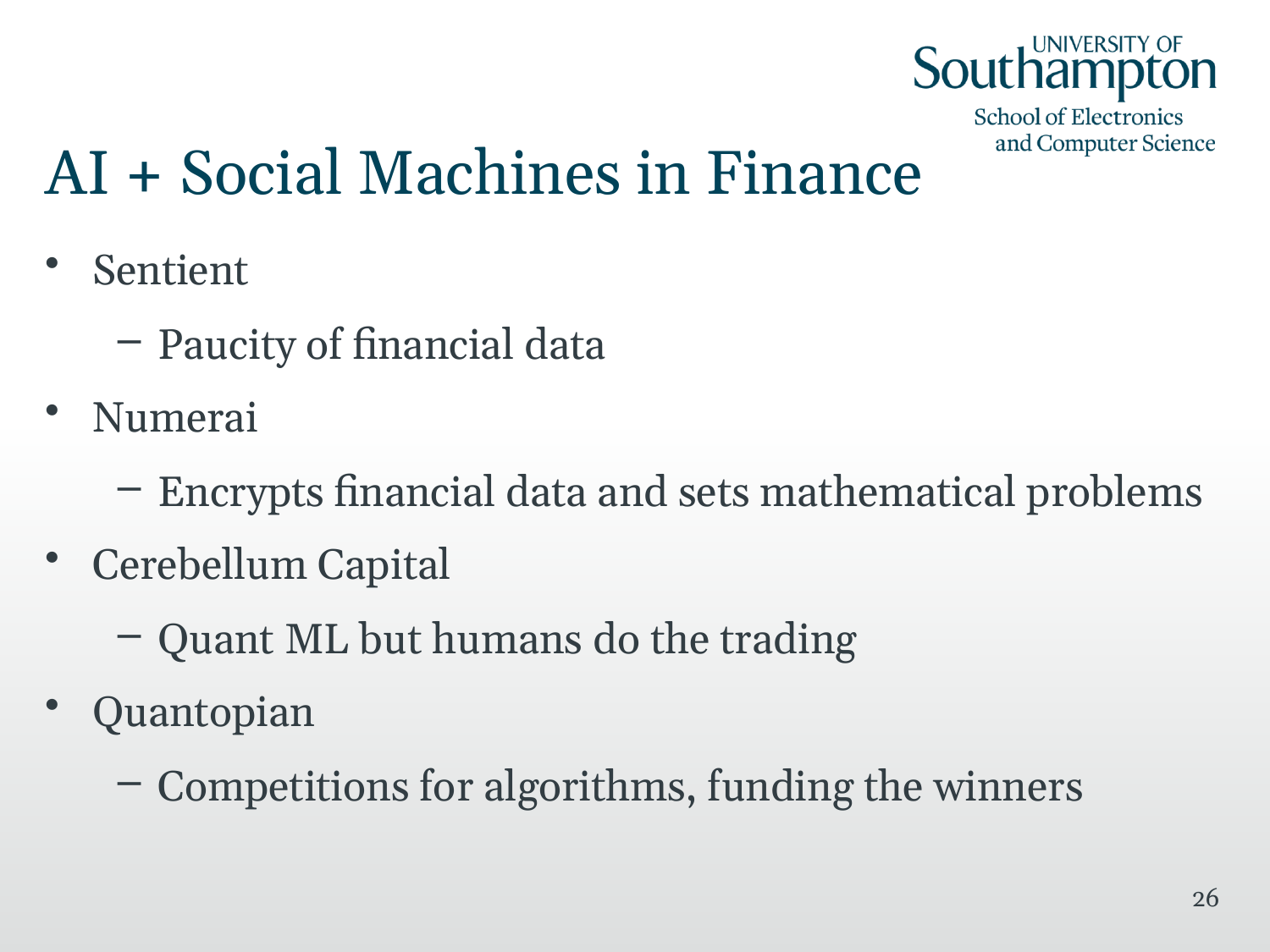

# AI + Social Machines in Finance
Sentient
Paucity of financial data
Numerai
Encrypts financial data and sets mathematical problems
Cerebellum Capital
Quant ML but humans do the trading
Quantopian
Competitions for algorithms, funding the winners
26